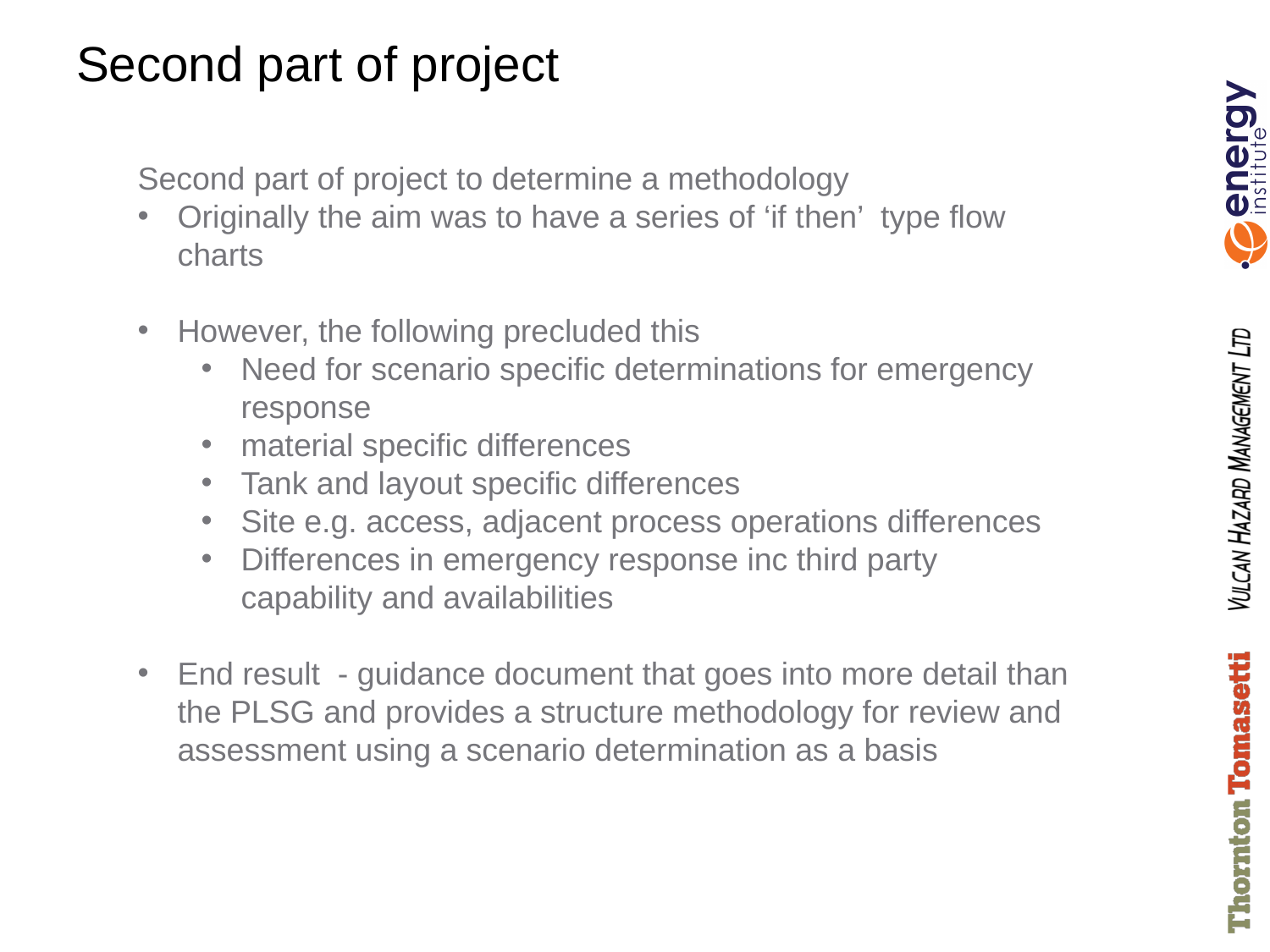

# Second part of project
Second part of project to determine a methodology
Originally the aim was to have a series of ‘if then’  type flow charts

However, the following precluded this
Need for scenario specific determinations for emergency response
material specific differences
Tank and layout specific differences
Site e.g. access, adjacent process operations differences
Differences in emergency response inc third party capability and availabilities

End result  - guidance document that goes into more detail than the PLSG and provides a structure methodology for review and assessment using a scenario determination as a basis